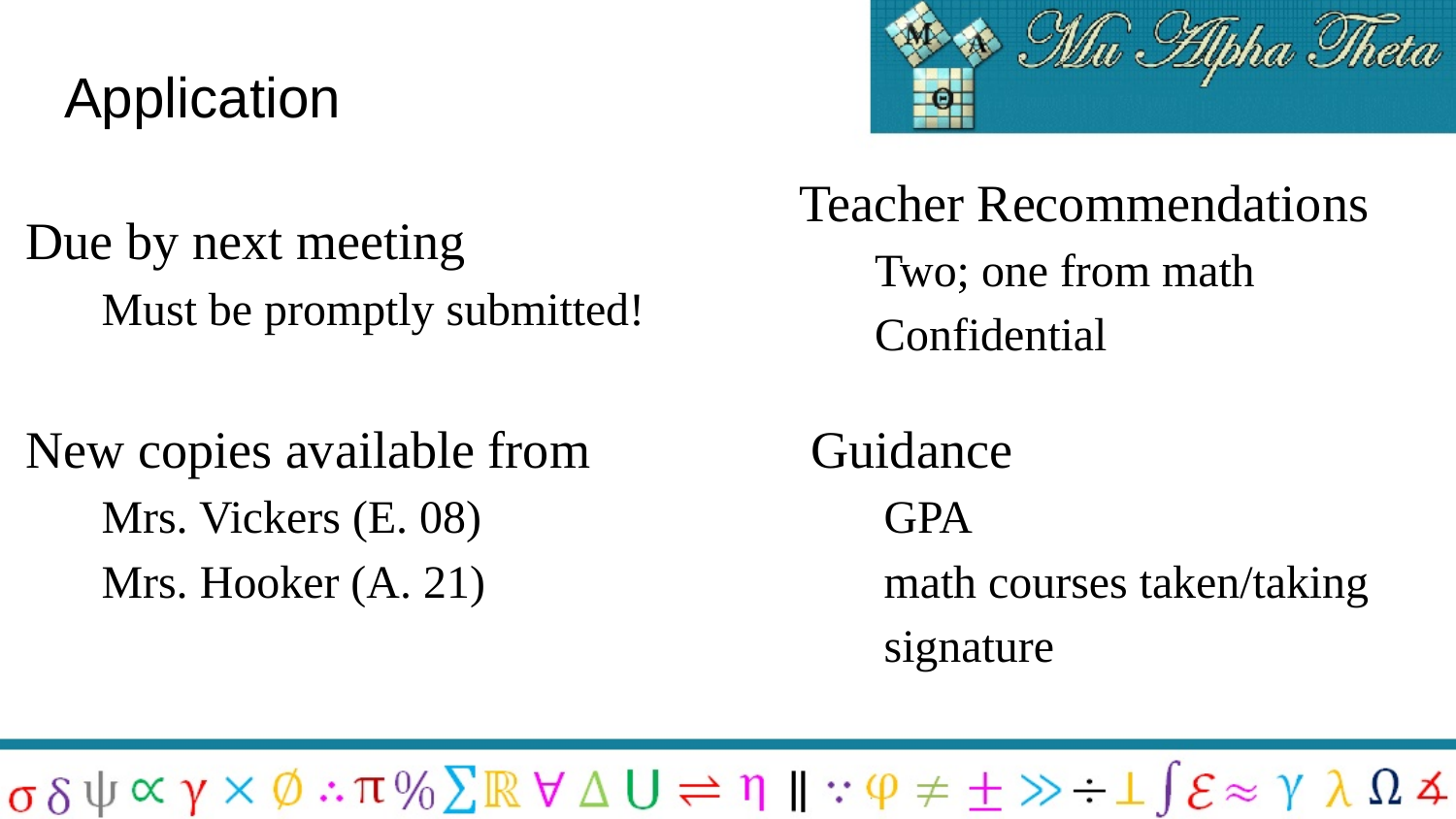

# Application
Teacher Recommendations
Two; one from math
Confidential
Due by next meeting
Must be promptly submitted!
New copies available from
Mrs. Vickers (E. 08)
Mrs. Hooker (A. 21)
Guidance
GPA
math courses taken/taking
signature